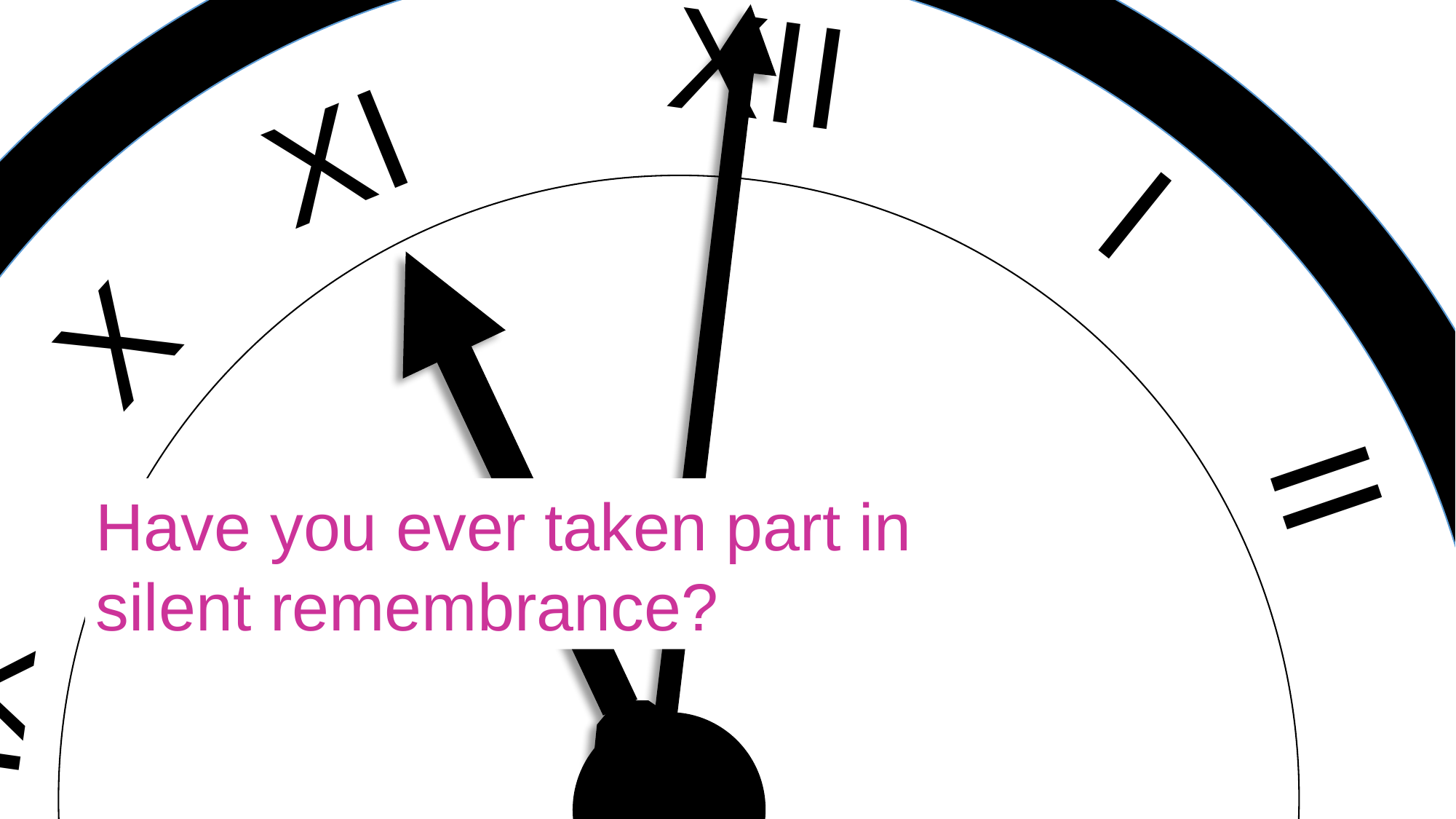

XII
I
XI

II
X
III

IX

Have you ever taken part in silent remembrance?